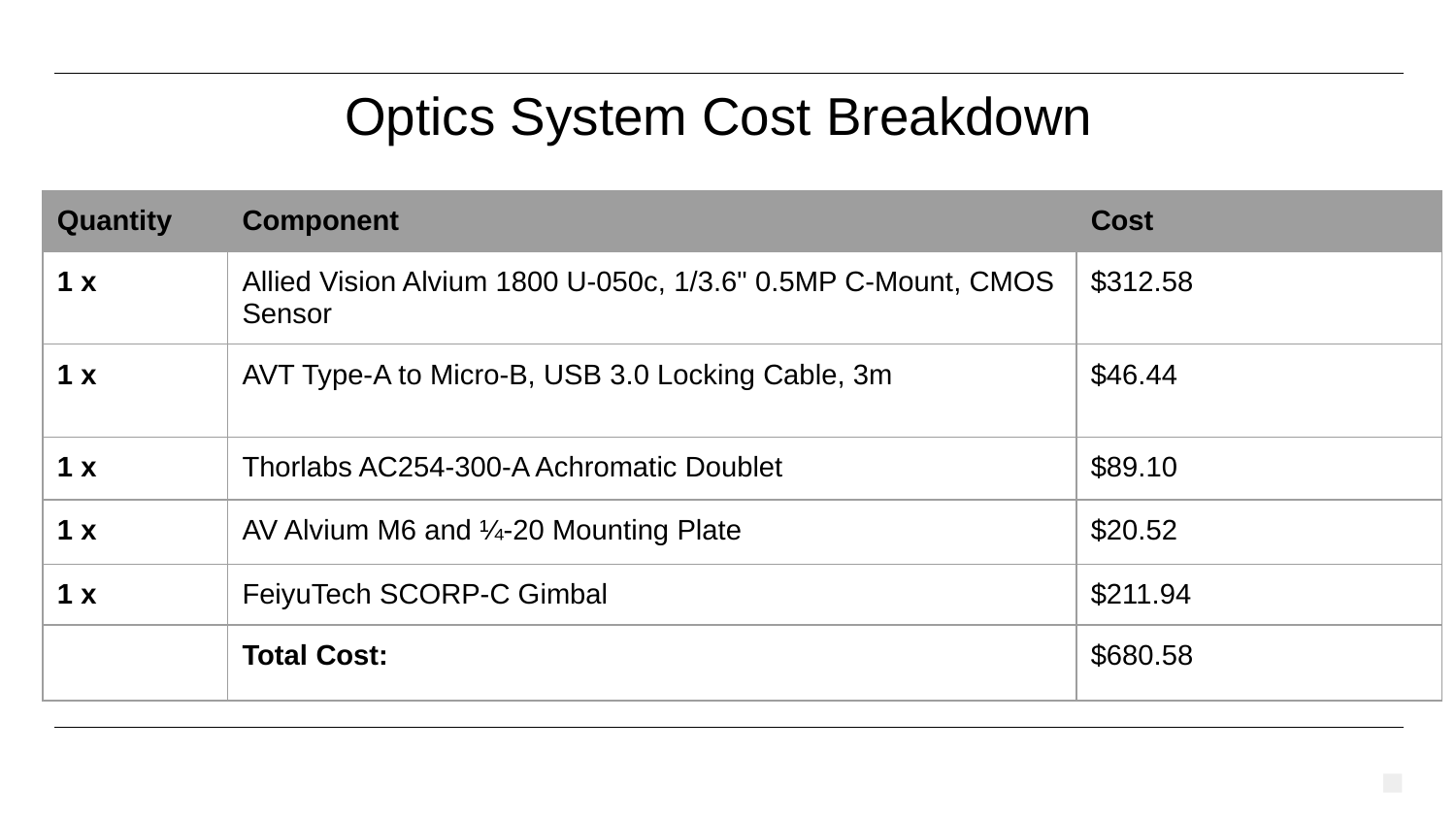

# Optics System Cost Breakdown
| Quantity | Component | Cost |
| --- | --- | --- |
| 1 x | Allied Vision Alvium 1800 U-050c, 1/3.6" 0.5MP C-Mount, CMOS Sensor | $312.58 |
| 1 x | AVT Type-A to Micro-B, USB 3.0 Locking Cable, 3m | $46.44 |
| 1 x | Thorlabs AC254-300-A Achromatic Doublet | $89.10 |
| 1 x | AV Alvium M6 and ¼-20 Mounting Plate | $20.52 |
| 1 x | FeiyuTech SCORP-C Gimbal | $211.94 |
|  | Total Cost: | $680.58 |